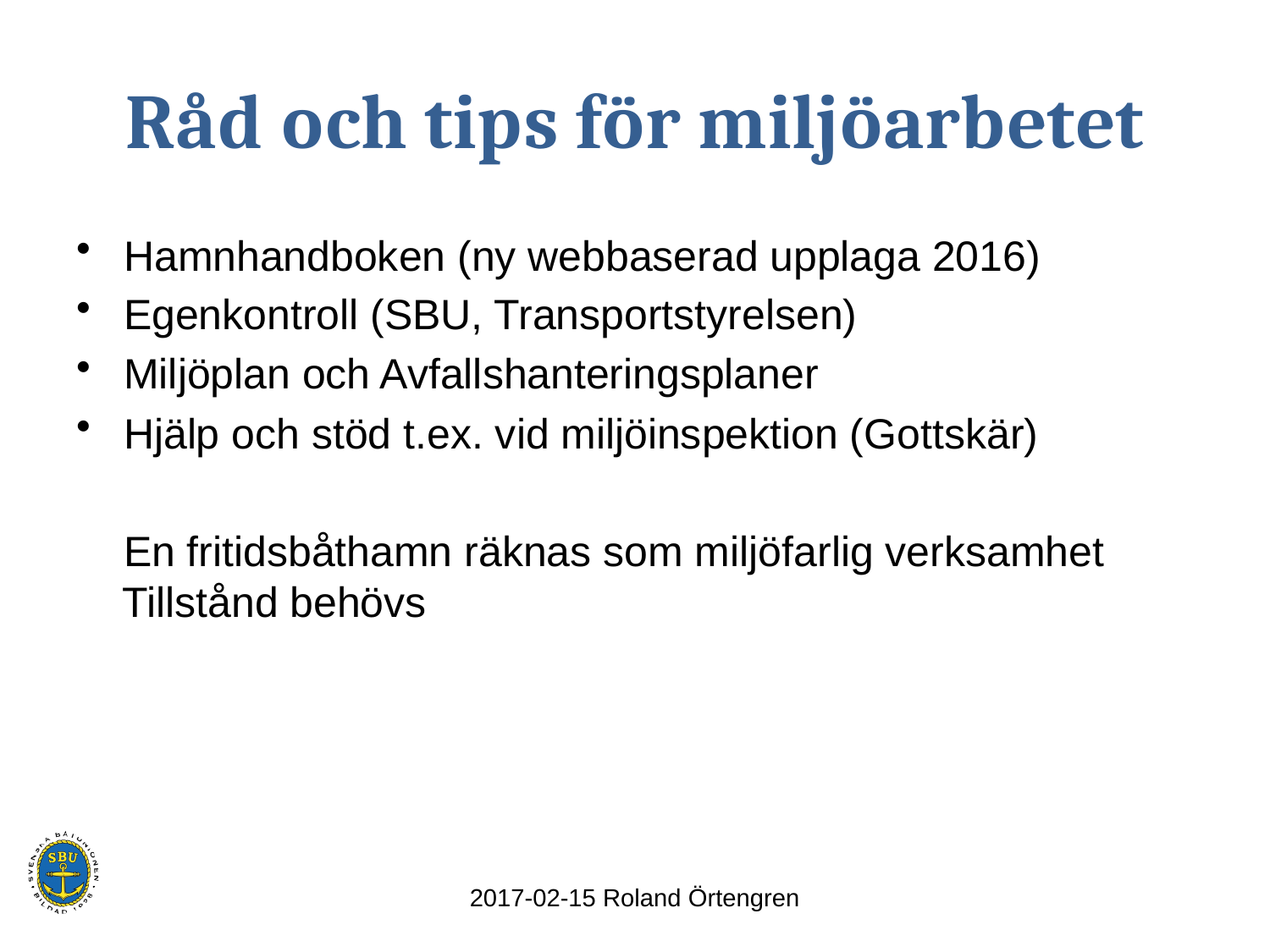

# Råd och tips för miljöarbetet
Hamnhandboken (ny webbaserad upplaga 2016)
Egenkontroll (SBU, Transportstyrelsen)
Miljöplan och Avfallshanteringsplaner
Hjälp och stöd t.ex. vid miljöinspektion (Gottskär)

    En fritidsbåthamn räknas som miljöfarlig verksamhet
    Tillstånd behövs

2017-02-15 Roland Örtengren